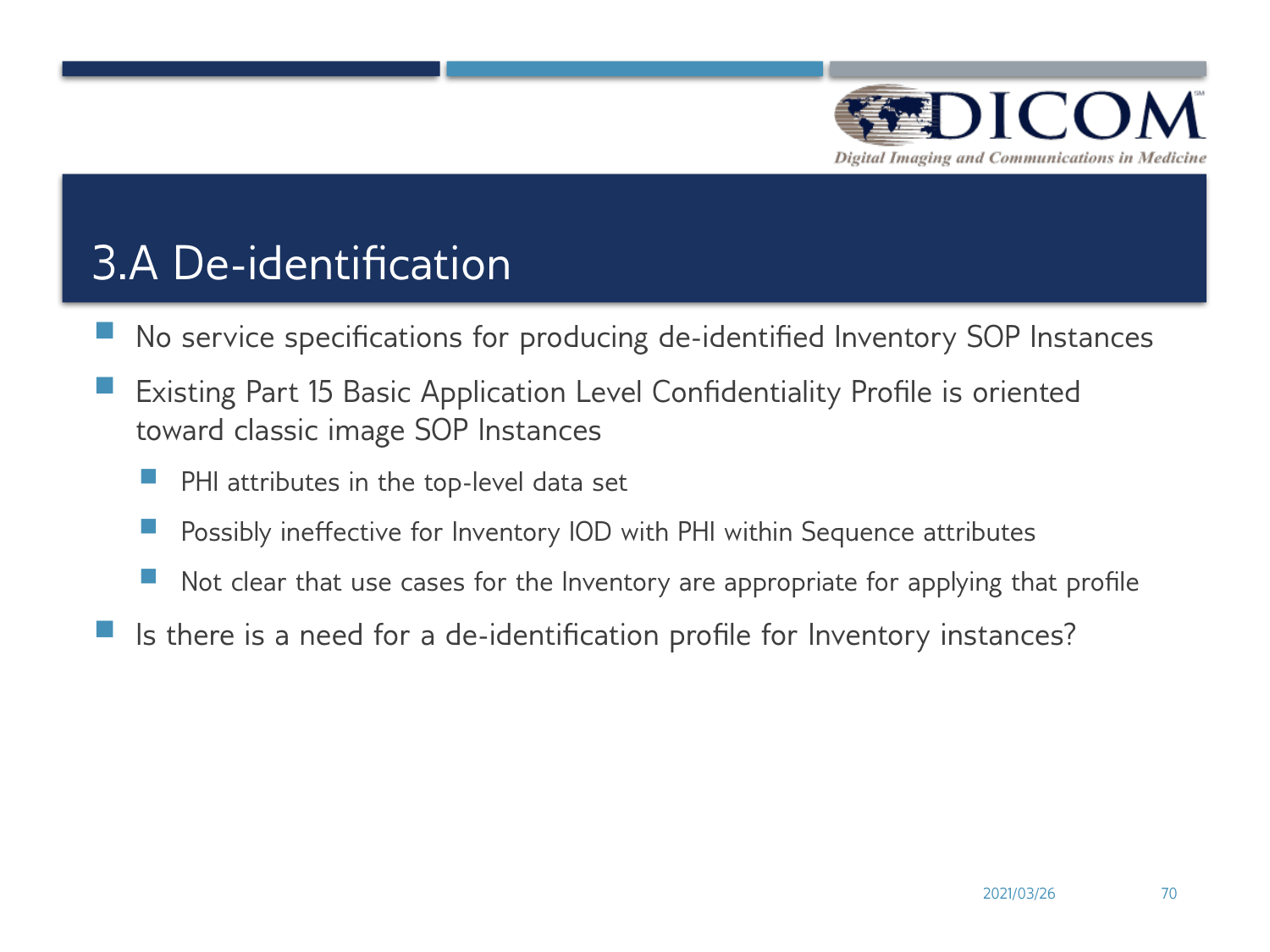

# 3.A De-identification
No service specifications for producing de-identified Inventory SOP Instances
Existing Part 15 Basic Application Level Confidentiality Profile is oriented toward classic image SOP Instances
PHI attributes in the top-level data set
Possibly ineffective for Inventory IOD with PHI within Sequence attributes
Not clear that use cases for the Inventory are appropriate for applying that profile
Is there is a need for a de-identification profile for Inventory instances?

2021/03/26
70